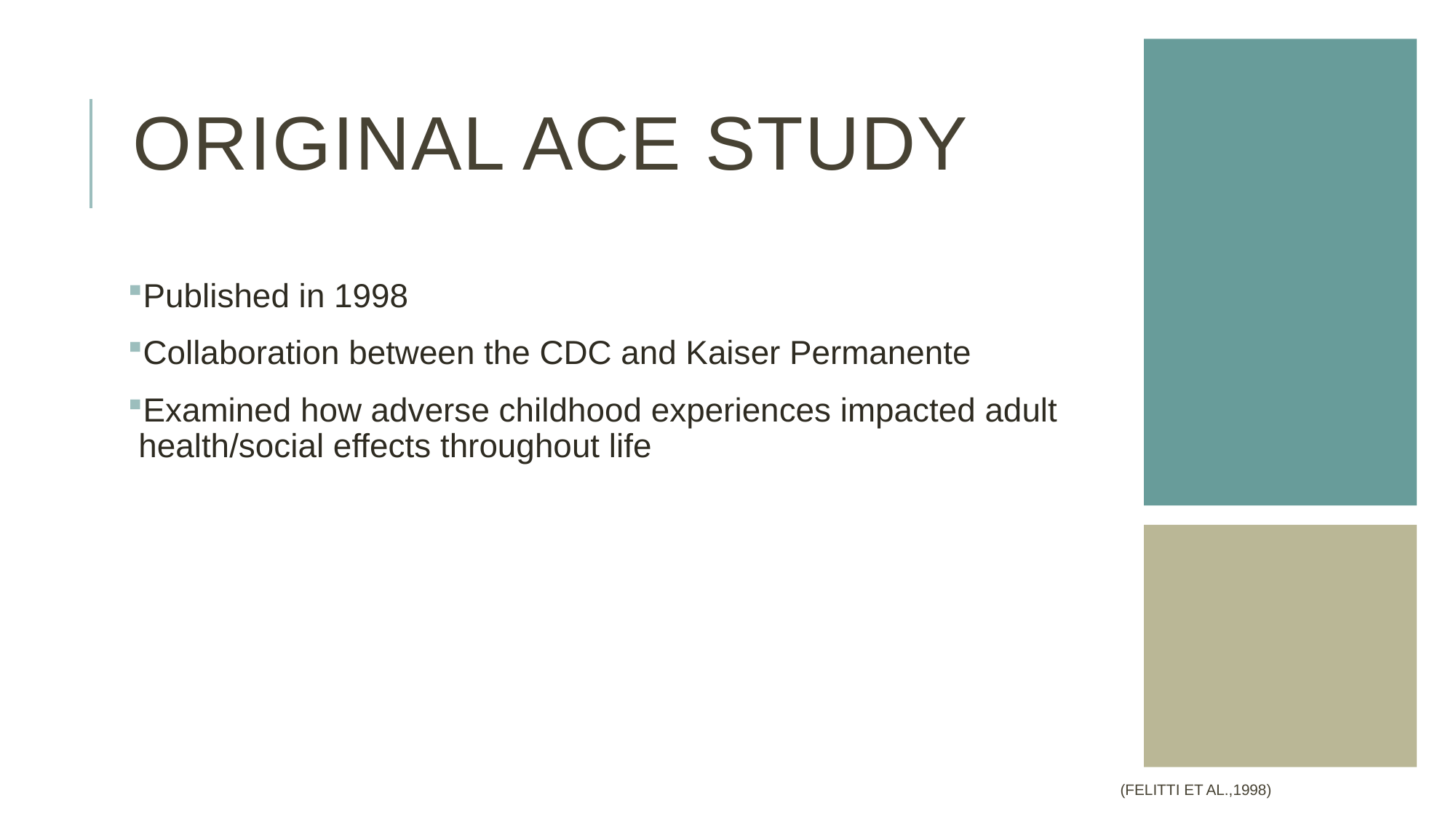

# Original ACE Study
Published in 1998
Collaboration between the CDC and Kaiser Permanente
Examined how adverse childhood experiences impacted adult health/social effects throughout life

(Felitti et al.,1998)